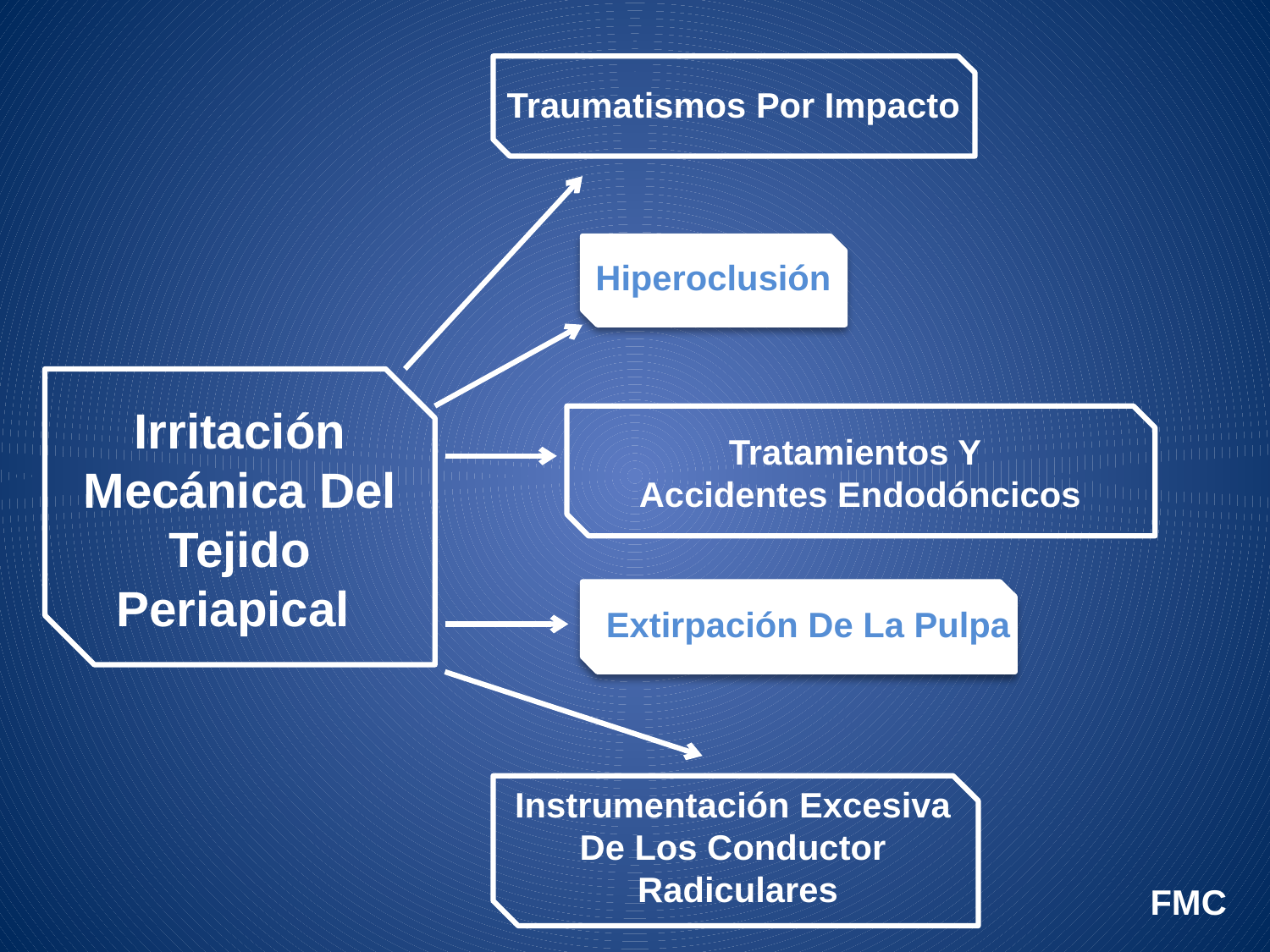

Traumatismos Por Impacto

Hiperoclusión

Irritación Mecánica Del Tejido Periapical

Tratamientos Y
 Accidentes Endodóncicos

Extirpación De La Pulpa

Instrumentación Excesiva
De Los Conductor
Radiculares
FMC